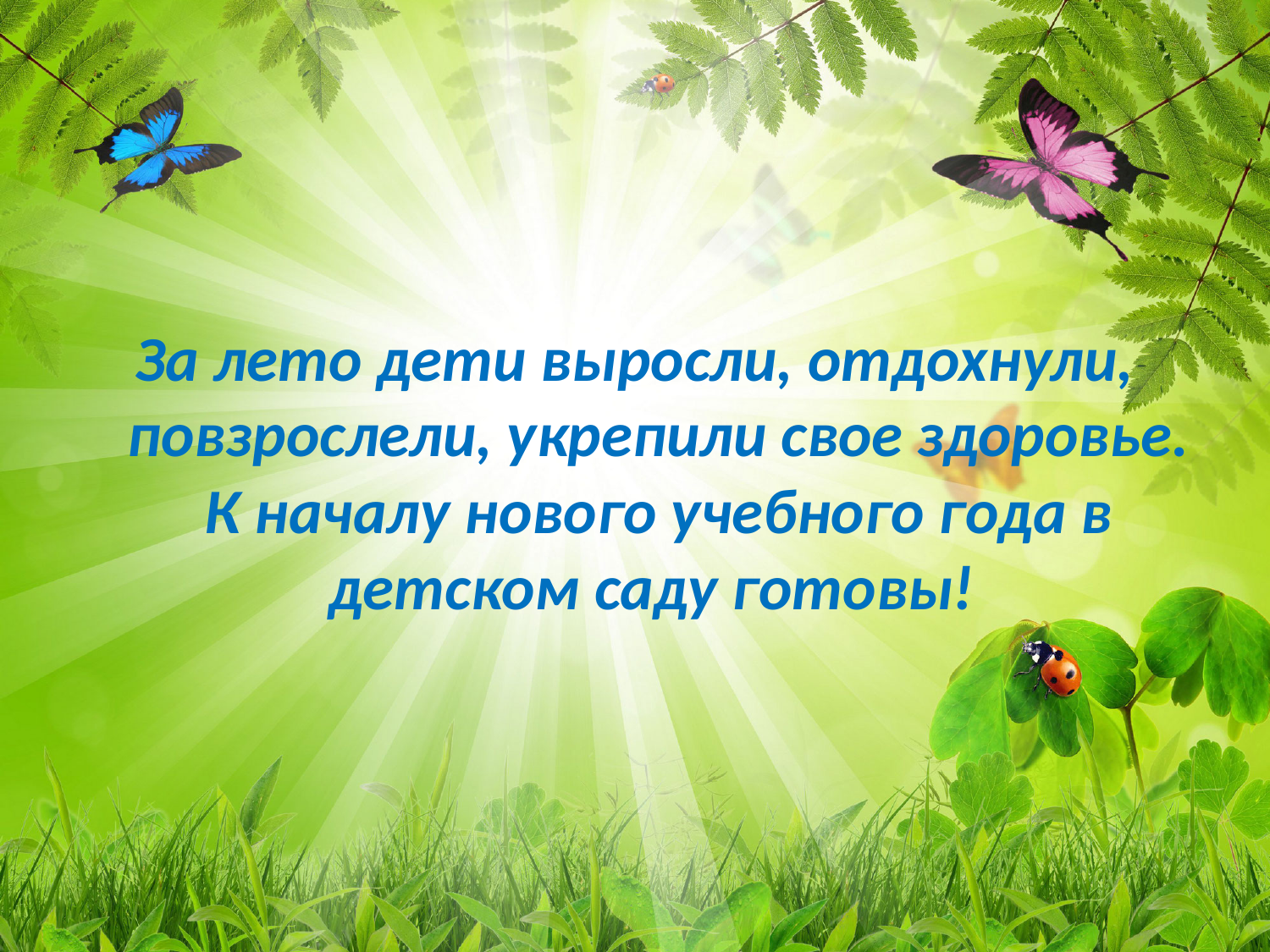

За лето дети выросли, отдохнули, повзрослели, укрепили свое здоровье. К началу нового учебного года в детском саду готовы!